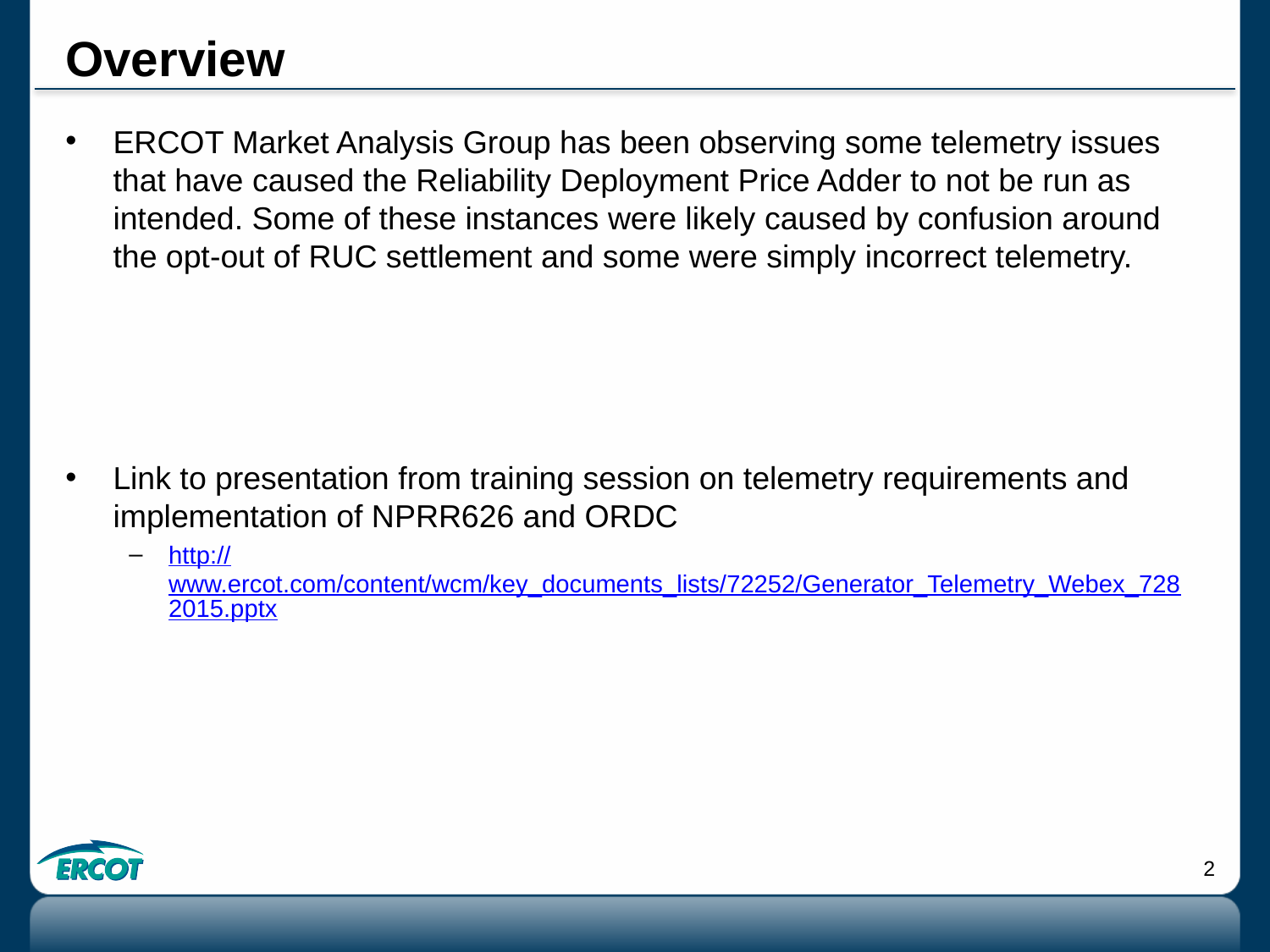

# Overview
ERCOT Market Analysis Group has been observing some telemetry issues that have caused the Reliability Deployment Price Adder to not be run as intended. Some of these instances were likely caused by confusion around the opt-out of RUC settlement and some were simply incorrect telemetry.

Link to presentation from training session on telemetry requirements and implementation of NPRR626 and ORDC
http://www.ercot.com/content/wcm/key_documents_lists/72252/Generator_Telemetry_Webex_7282015.pptx